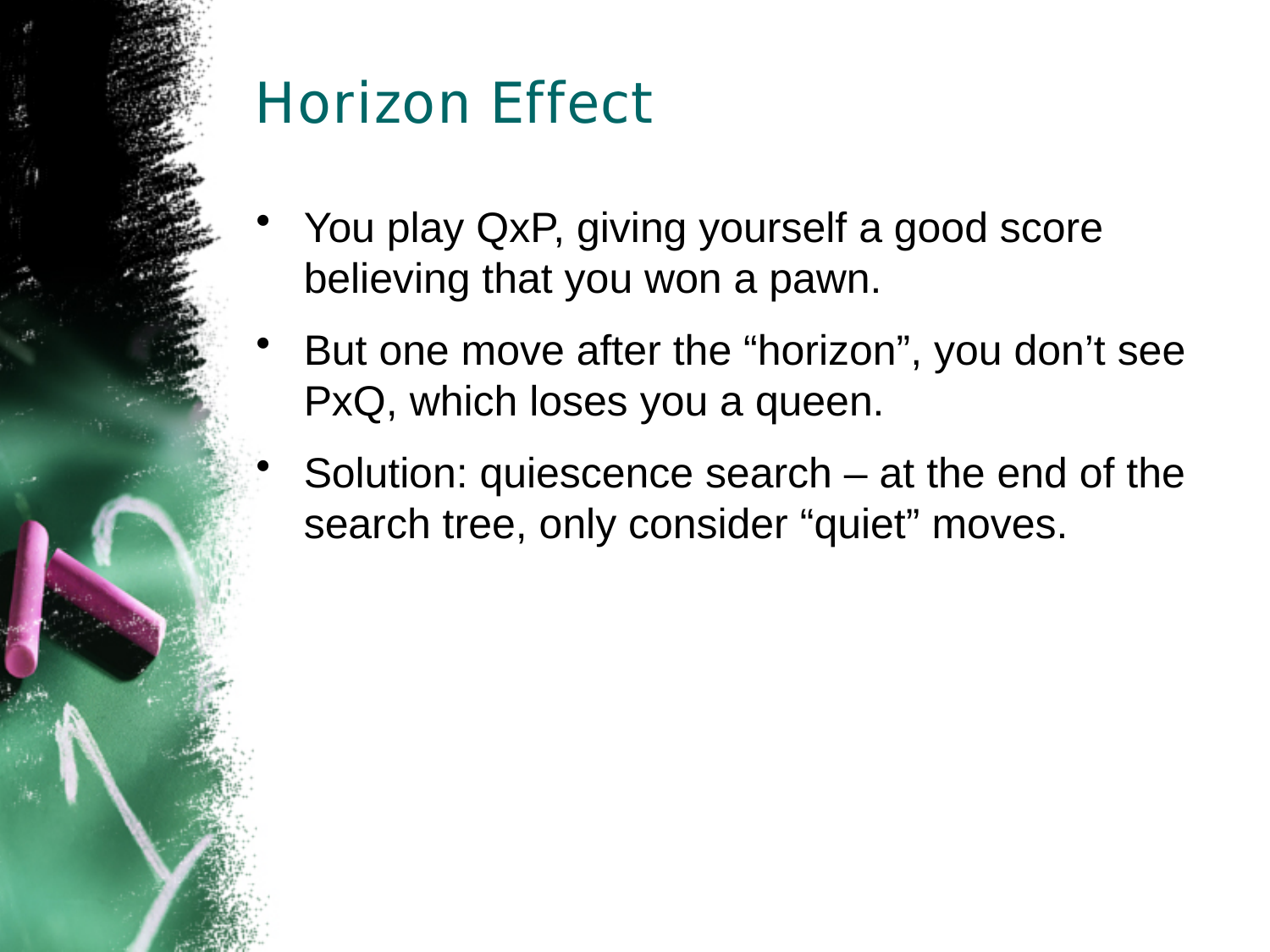

# Horizon Effect
You play QxP, giving yourself a good score believing that you won a pawn.
But one move after the “horizon”, you don’t see PxQ, which loses you a queen.
Solution: quiescence search – at the end of the search tree, only consider “quiet” moves.